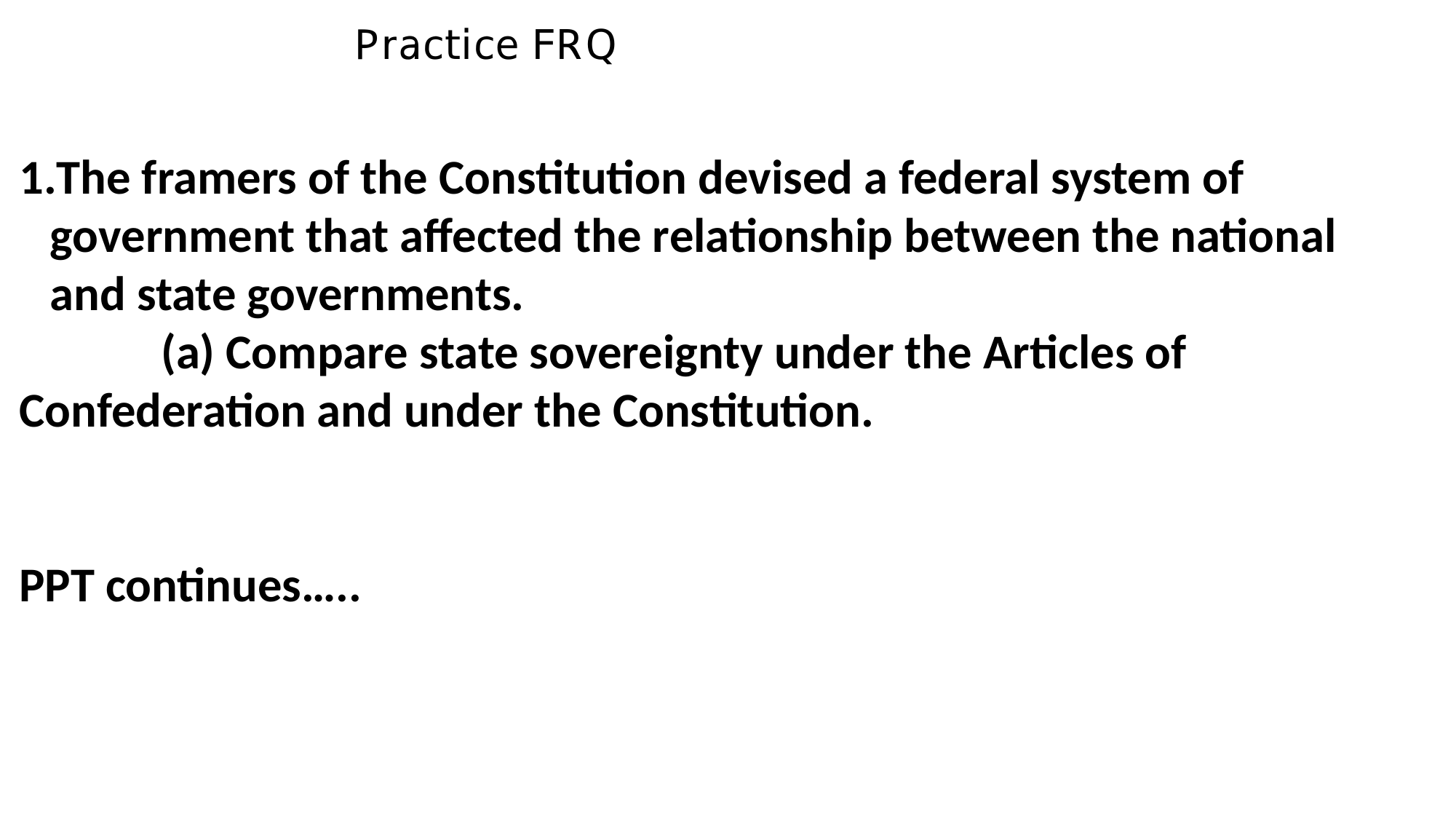

# Practice FRQ
The framers of the Constitution devised a federal system of government that affected the relationship between the national and state governments.
             (a) Compare state sovereignty under the Articles of Confederation and under the Constitution.

PPT continues…..